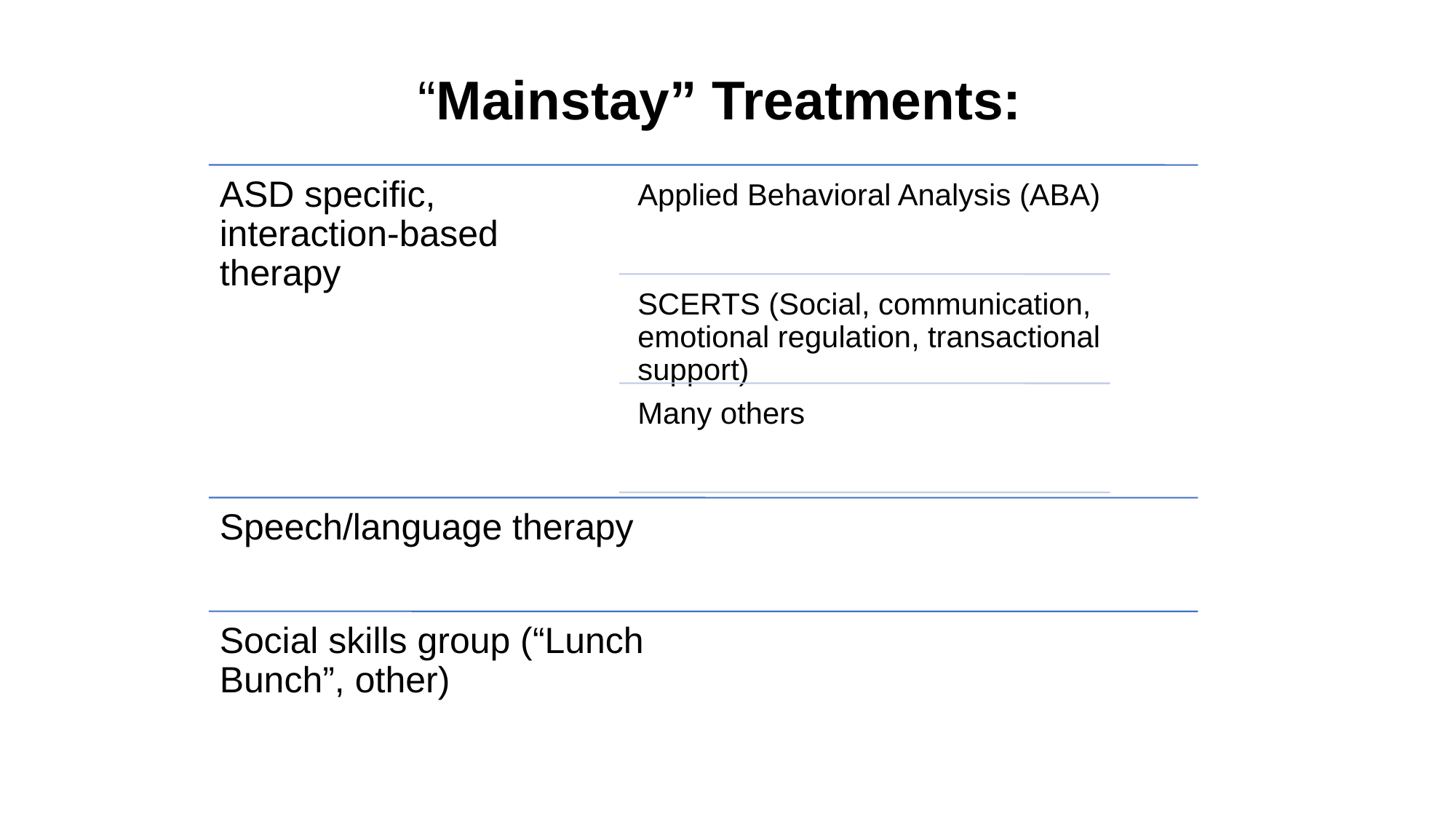

“Mainstay” Treatments:
ASD specific, interaction-based therapy
Applied Behavioral Analysis (ABA)
SCERTS (Social, communication, emotional regulation, transactional support)
Many others
Speech/language therapy
Social skills group (“Lunch Bunch”, other)